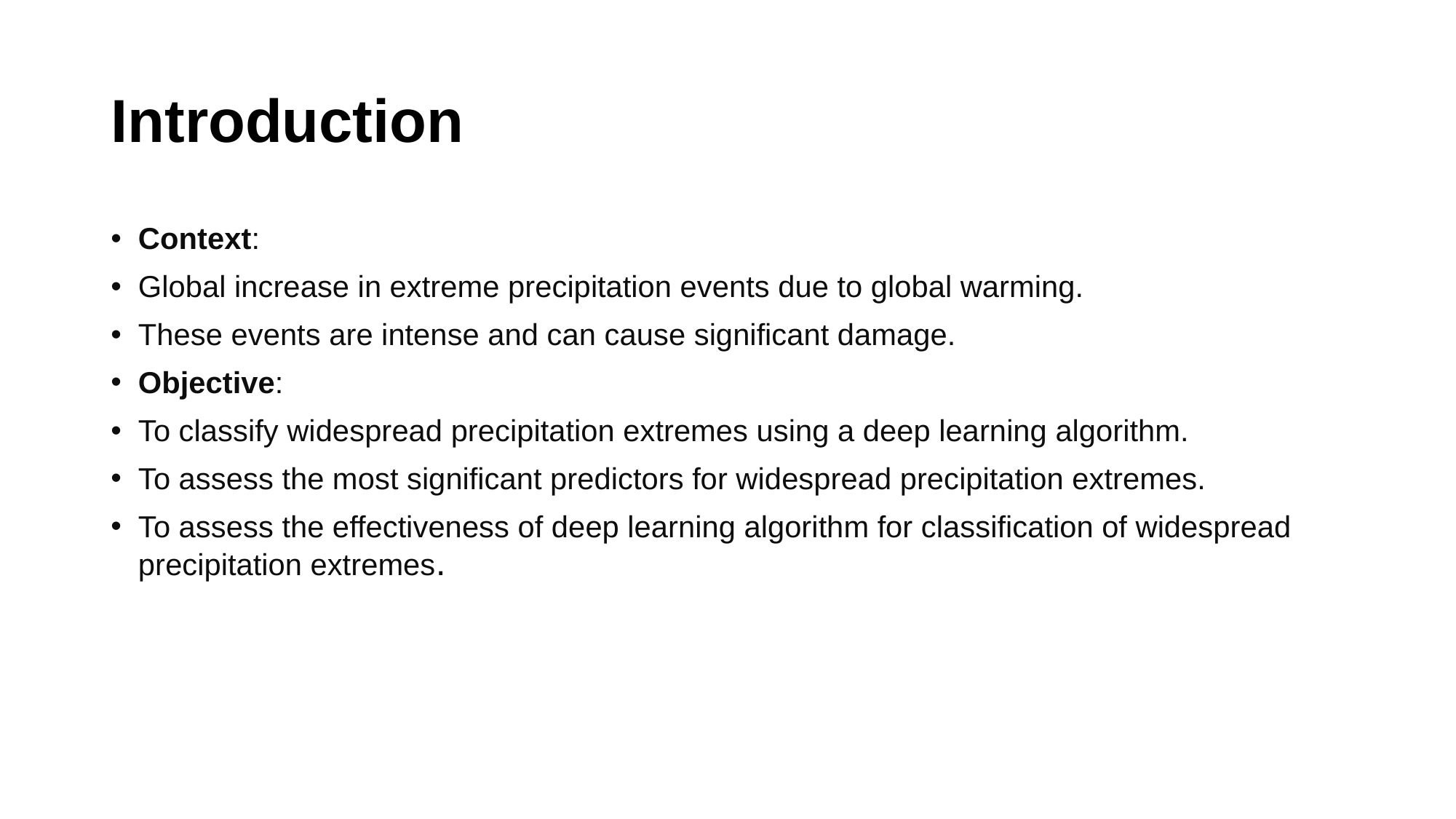

# Introduction
Context:
Global increase in extreme precipitation events due to global warming.
These events are intense and can cause significant damage.
Objective:
To classify widespread precipitation extremes using a deep learning algorithm.
To assess the most significant predictors for widespread precipitation extremes.
To assess the effectiveness of deep learning algorithm for classification of widespread precipitation extremes.